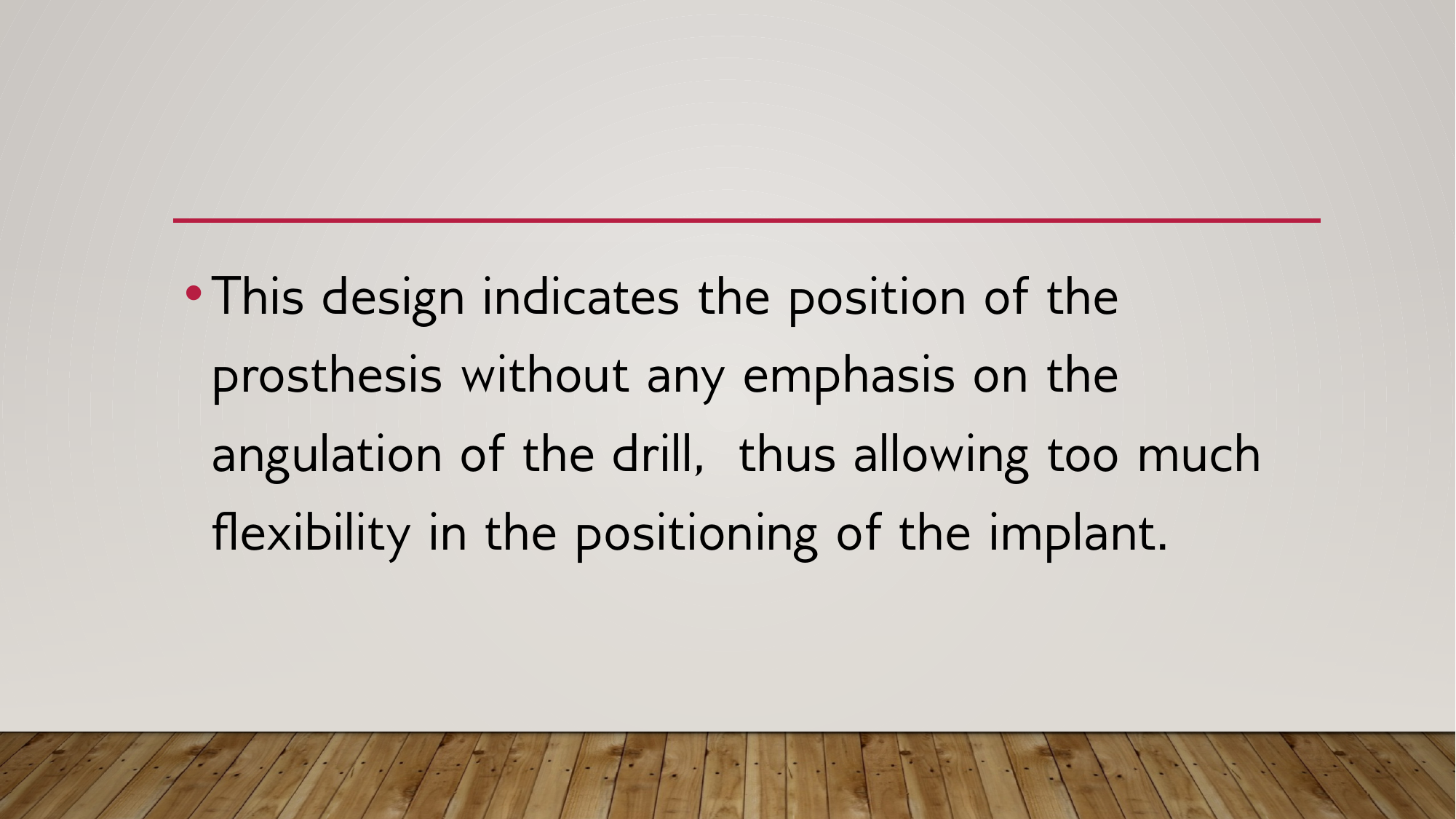

#
This design indicates the position of the prosthesis without any emphasis on the angulation of the drill,  thus allowing too much flexibility in the positioning of the implant.